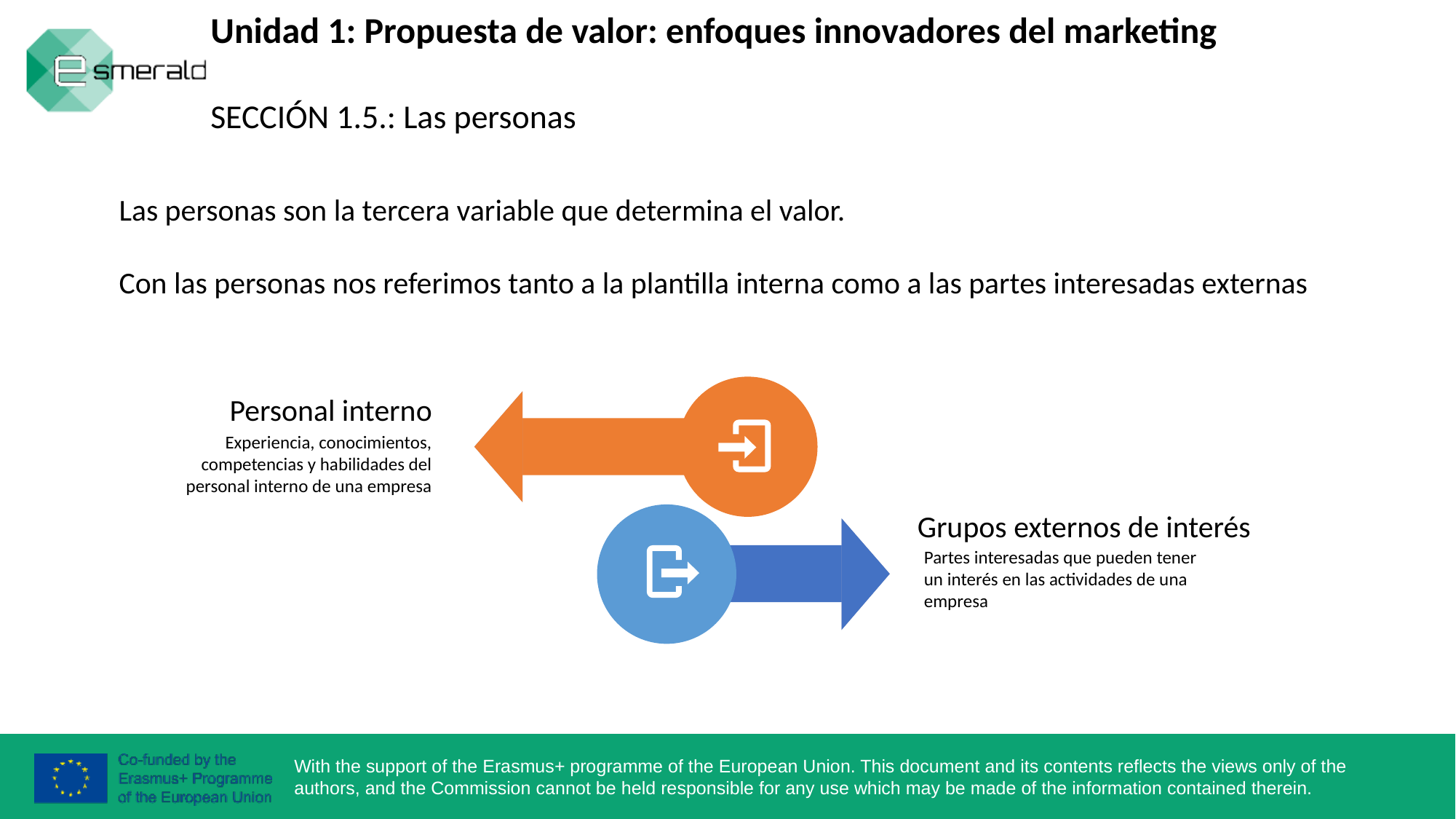

Unidad 1: Propuesta de valor: enfoques innovadores del marketing
SECCIÓN 1.5.: Las personas
Las personas son la tercera variable que determina el valor.

Con las personas nos referimos tanto a la plantilla interna como a las partes interesadas externas

Personal interno
Experiencia, conocimientos, competencias y habilidades del personal interno de una empresa

Grupos externos de interés
Partes interesadas que pueden tener un interés en las actividades de una empresa